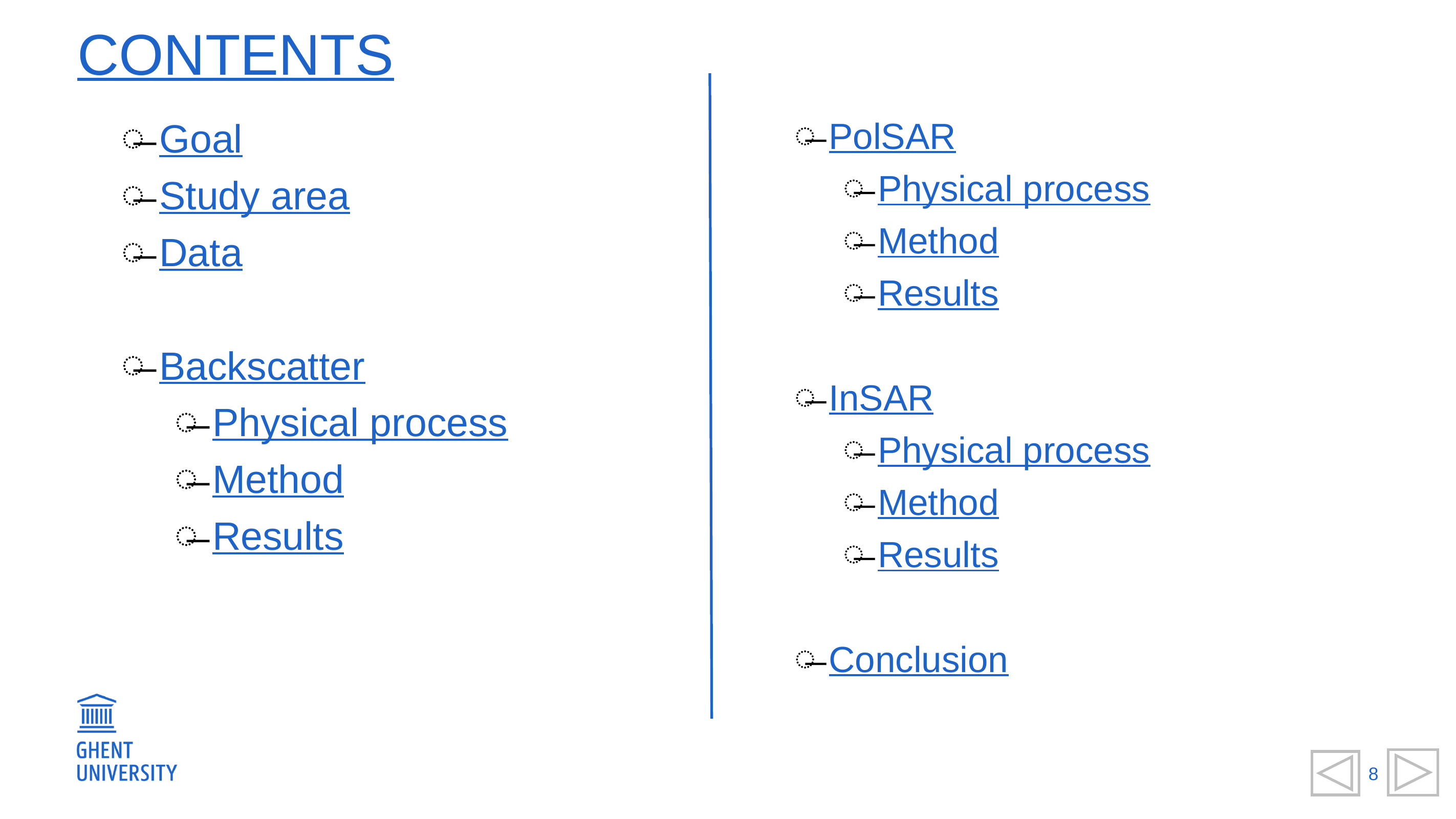

# Contents
Goal
Study area
Data

Backscatter
Physical process
Method
Results
PolSAR
Physical process
Method
Results

InSAR
Physical process
Method
Results

Conclusion

8